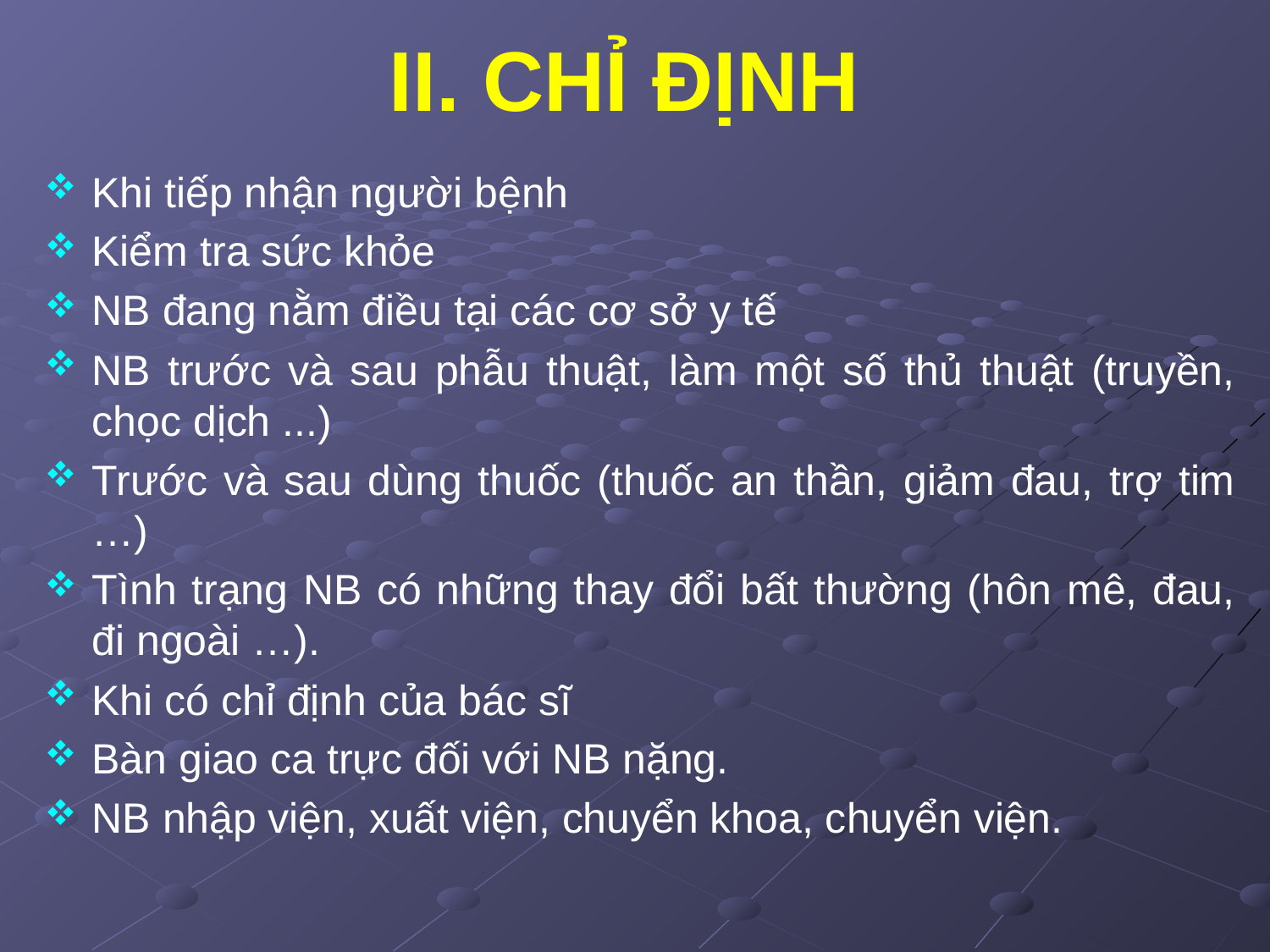

# II. CHỈ ĐỊNH
Khi tiếp nhận người bệnh
Kiểm tra sức khỏe
NB đang nằm điều tại các cơ sở y tế
NB trước và sau phẫu thuật, làm một số thủ thuật (truyền, chọc dịch ...)
Trước và sau dùng thuốc (thuốc an thần, giảm đau, trợ tim …)
Tình trạng NB có những thay đổi bất thường (hôn mê, đau, đi ngoài …).
Khi có chỉ định của bác sĩ
Bàn giao ca trực đối với NB nặng.
NB nhập viện, xuất viện, chuyển khoa, chuyển viện.